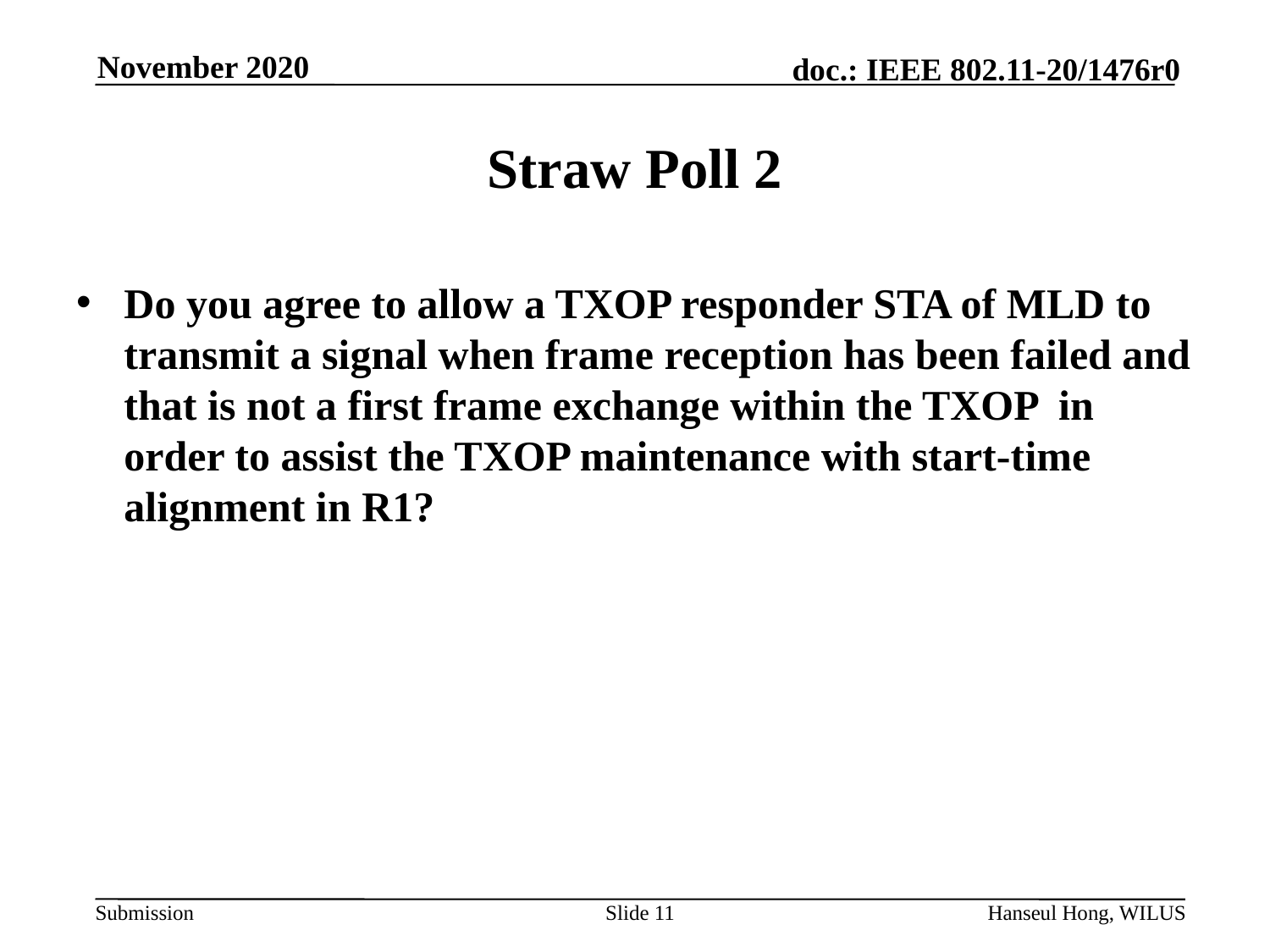

# Straw Poll 2
Do you agree to allow a TXOP responder STA of MLD to transmit a signal when frame reception has been failed and that is not a first frame exchange within the TXOP  in order to assist the TXOP maintenance with start-time alignment in R1?